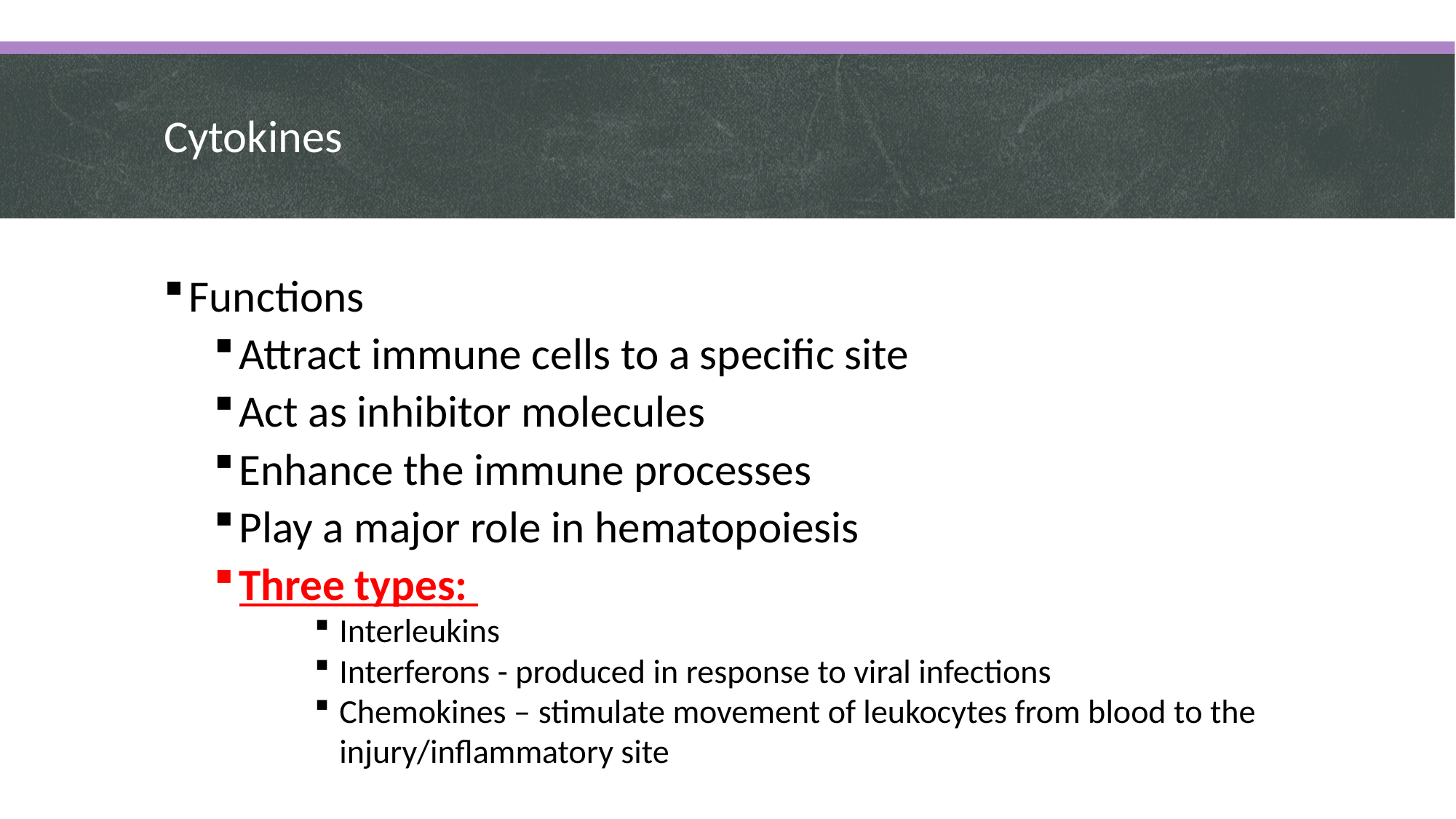

# Cytokines
Functions
Attract immune cells to a specific site
Act as inhibitor molecules
Enhance the immune processes
Play a major role in hematopoiesis
Three types:
Interleukins
Interferons - produced in response to viral infections
Chemokines – stimulate movement of leukocytes from blood to the injury/inflammatory site